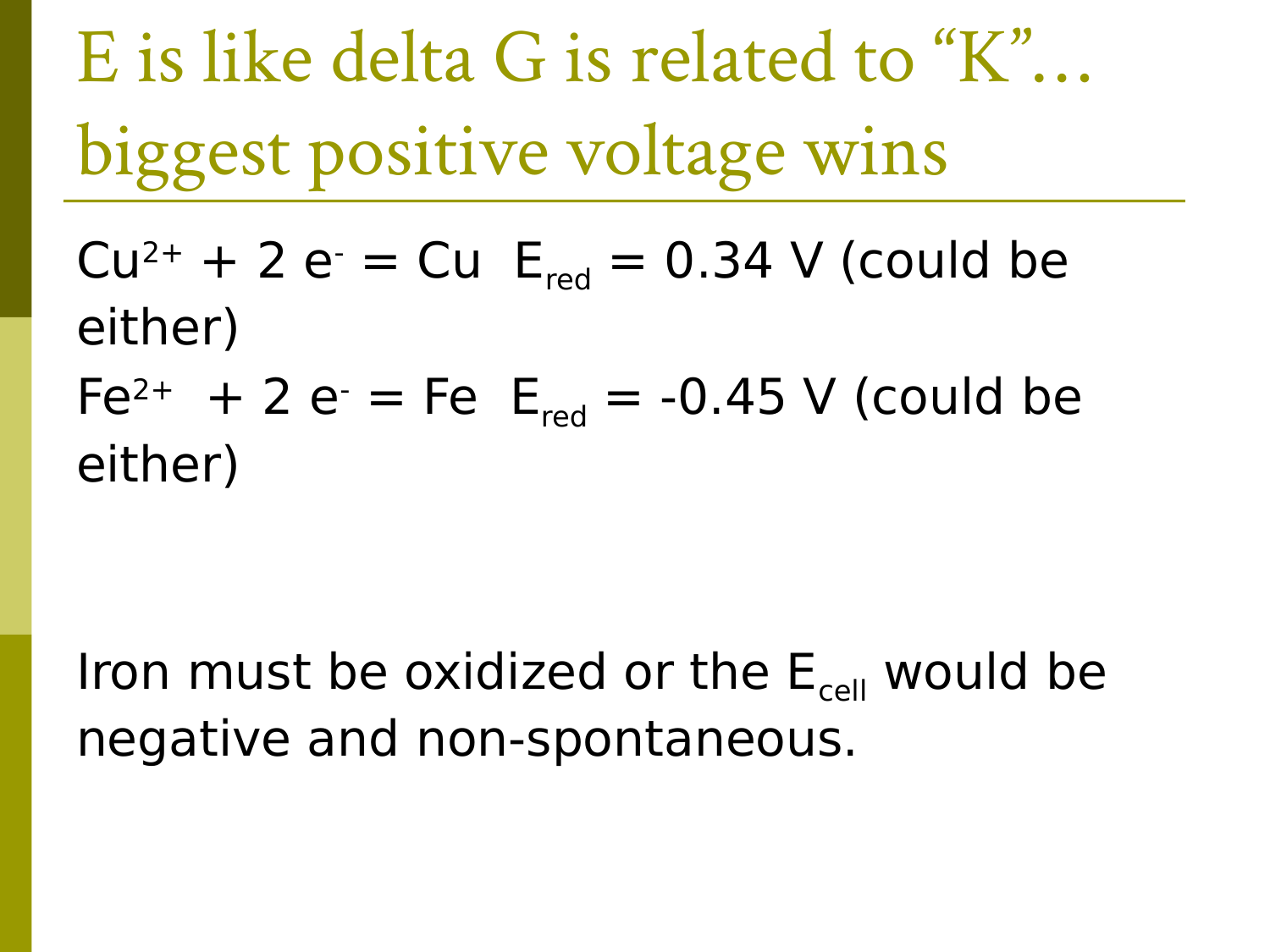

# E is like delta G is related to “K”…biggest positive voltage wins
Cu2+ + 2 e- = Cu  Ered = 0.34 V (could be either)
Fe2+  + 2 e- = Fe  Ered = -0.45 V (could be either)

Iron must be oxidized or the Ecell would be negative and non-spontaneous.